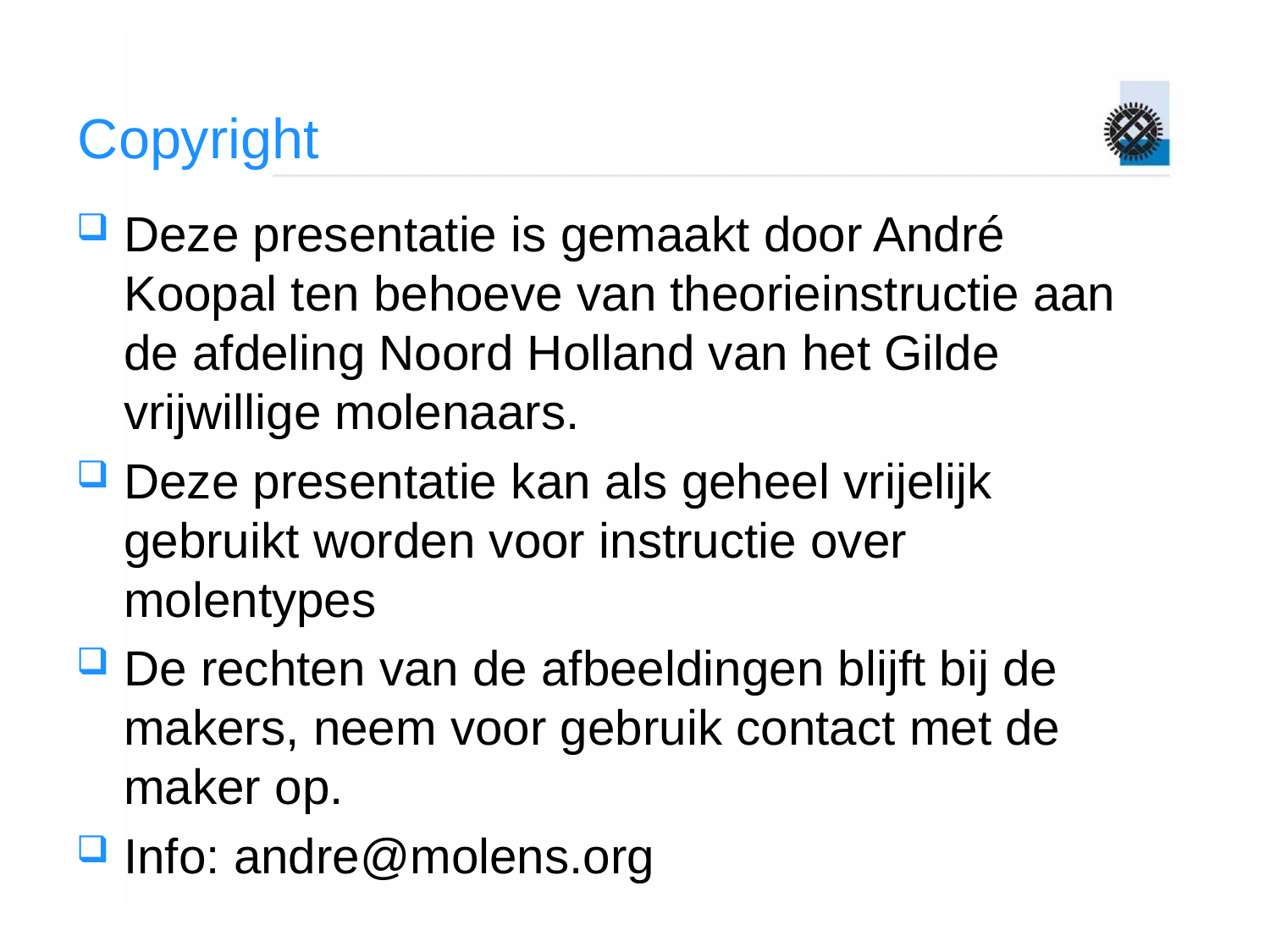

# Copyright
Deze presentatie is gemaakt door André Koopal ten behoeve van theorieinstructie aan de afdeling Noord Holland van het Gilde vrijwillige molenaars.
Deze presentatie kan als geheel vrijelijk gebruikt worden voor instructie over molentypes
De rechten van de afbeeldingen blijft bij de makers, neem voor gebruik contact met de maker op.
Info: andre@molens.org